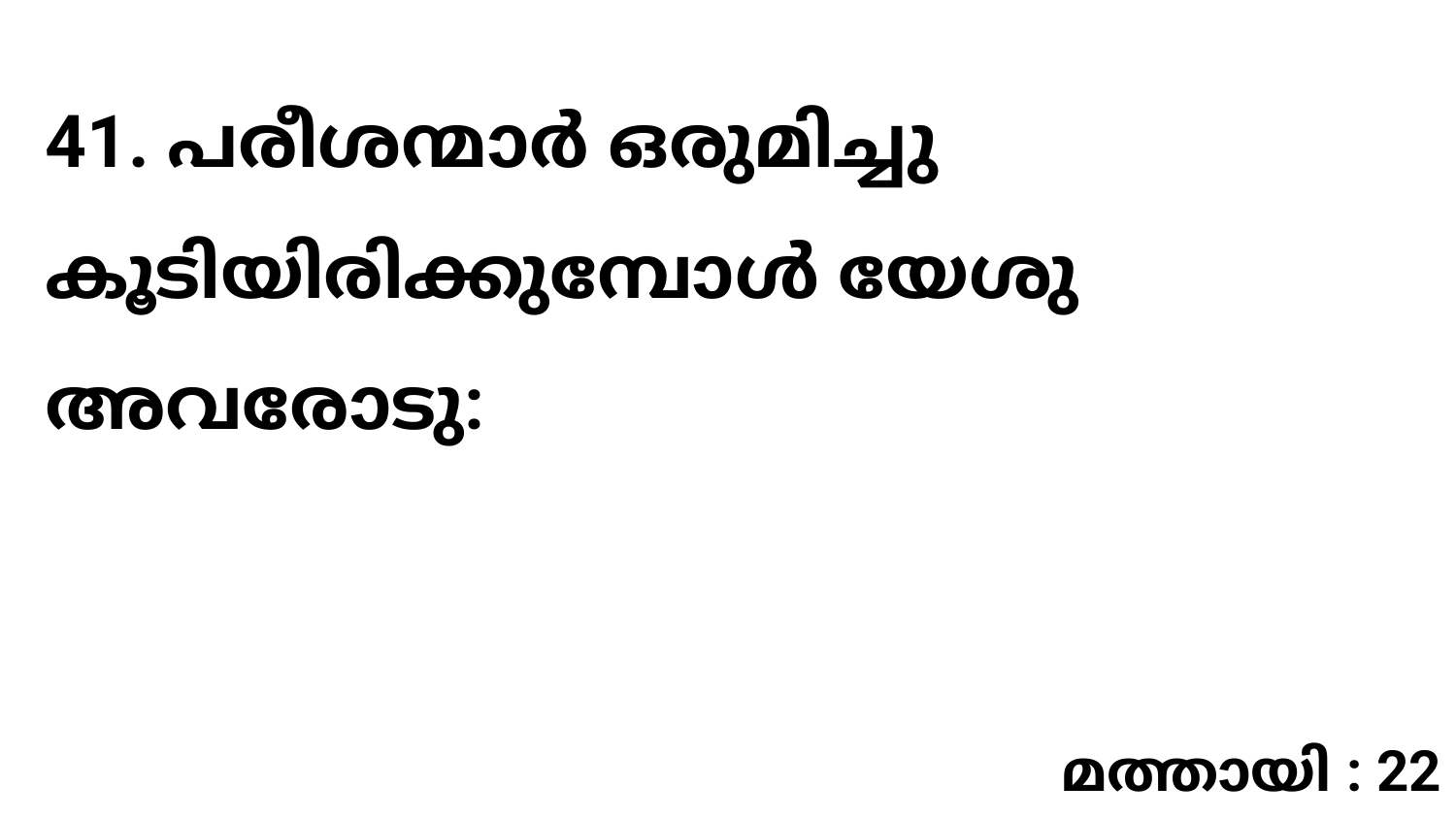

41. പരീശന്മാർ ഒരുമിച്ചു കൂടിയിരിക്കുമ്പോൾ യേശു അവരോടു:
മത്തായി : 22